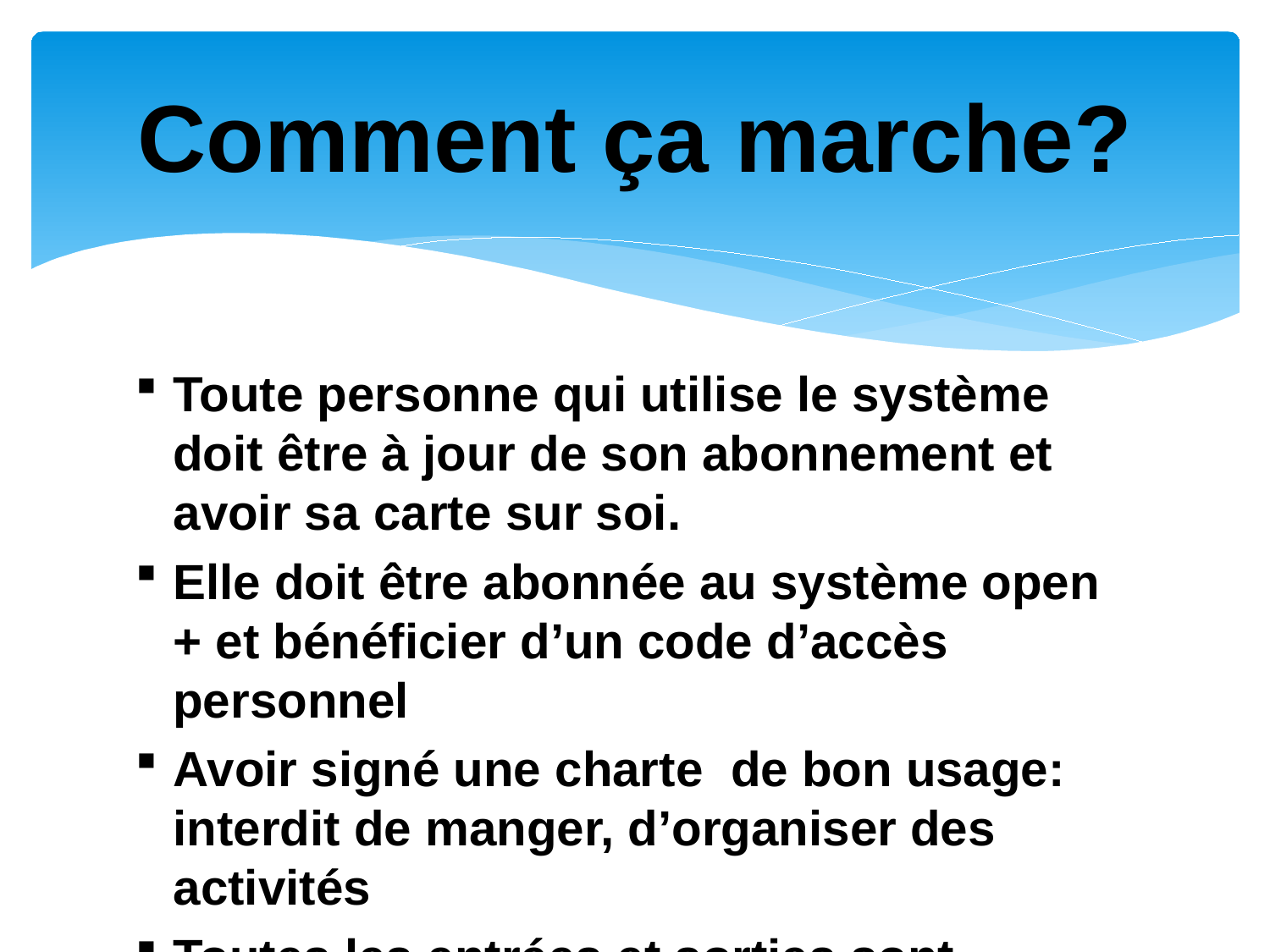

# Comment ça marche?
Toute personne qui utilise le système doit être à jour de son abonnement et avoir sa carte sur soi.
Elle doit être abonnée au système open + et bénéficier d’un code d’accès personnel
Avoir signé une charte  de bon usage: interdit de manger, d’organiser des activités
Toutes les entrées et sorties sont photographiées